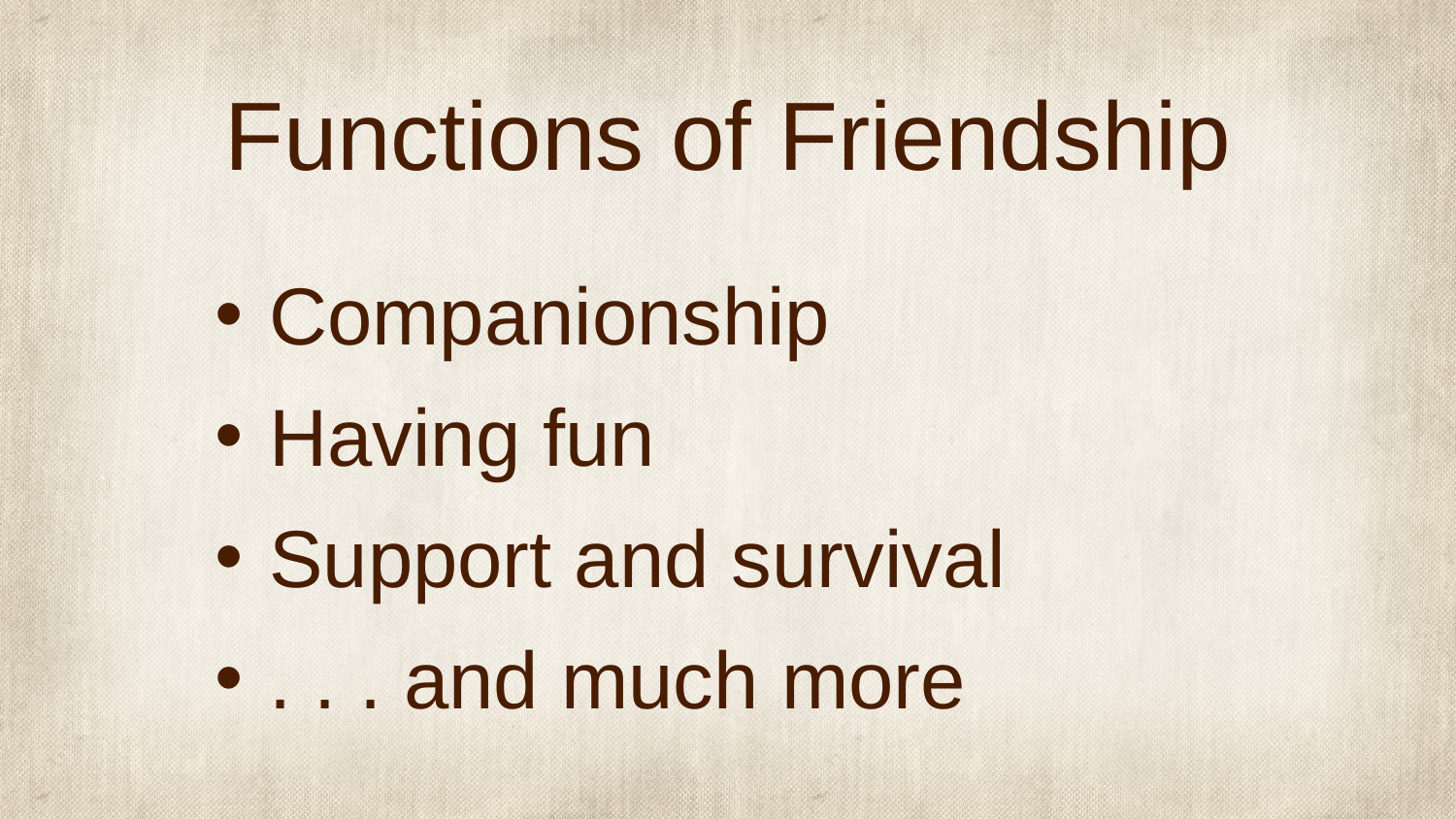

# Functions of Friendship
Companionship
Having fun
Support and survival
. . . and much more